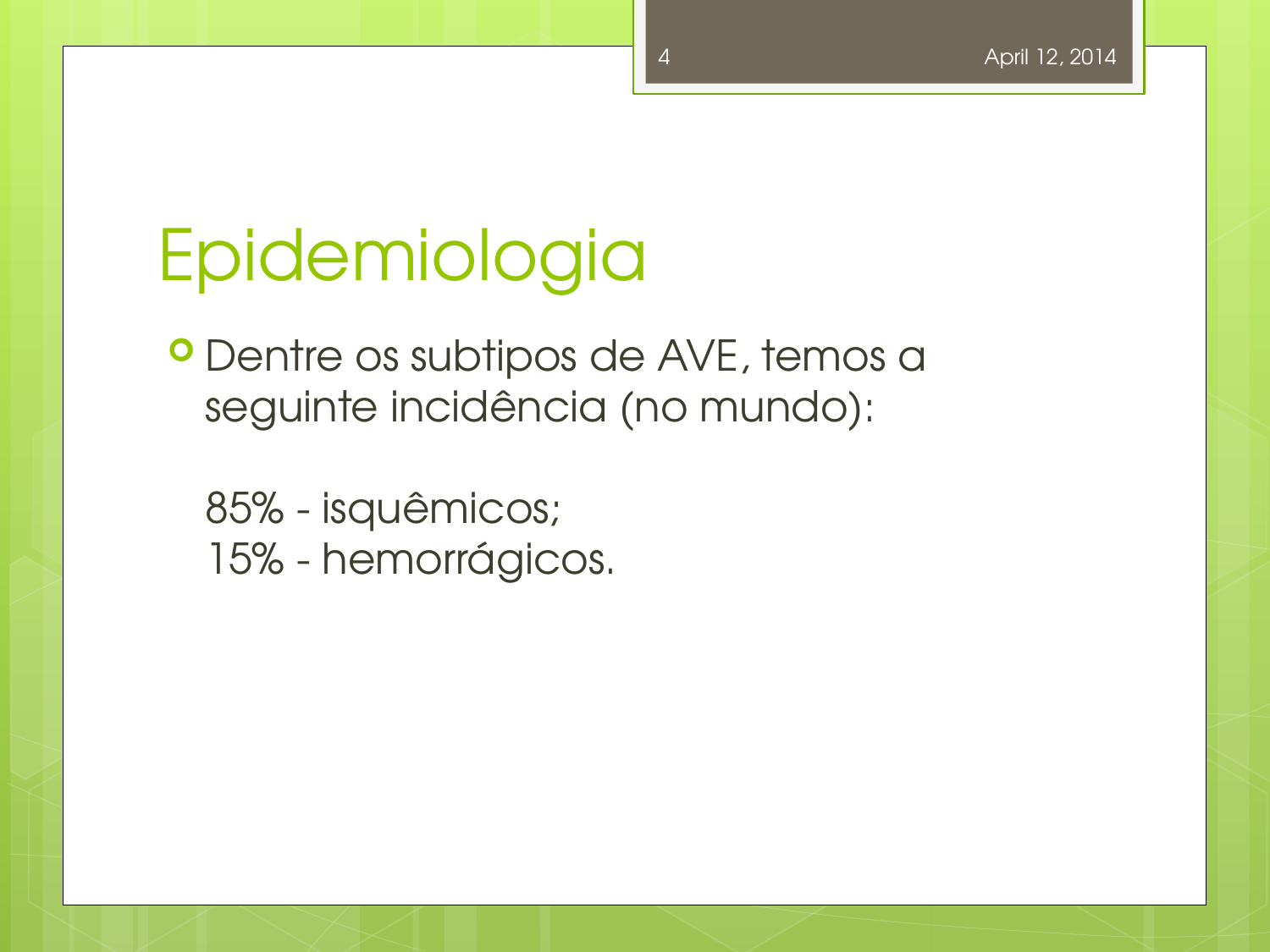

4
April 12, 2014
# Epidemiologia
Dentre os subtipos de AVE, temos a seguinte incidência (no mundo):
85% - isquêmicos;
15% - hemorrágicos.